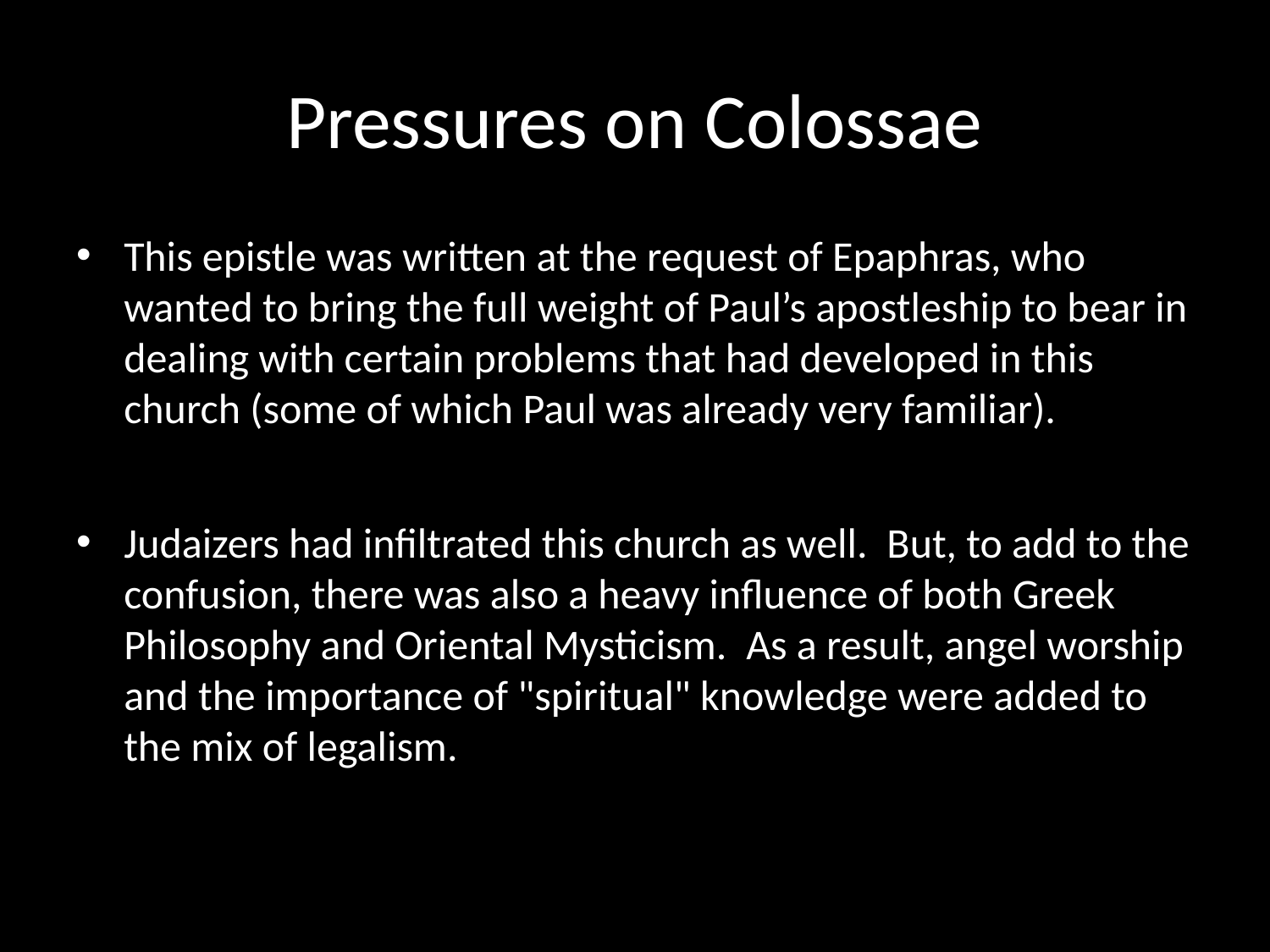

# Pressures on Colossae
This epistle was written at the request of Epaphras, who wanted to bring the full weight of Paul’s apostleship to bear in dealing with certain problems that had developed in this church (some of which Paul was already very familiar).

Judaizers had infiltrated this church as well.  But, to add to the confusion, there was also a heavy influence of both Greek Philosophy and Oriental Mysticism.  As a result, angel worship and the importance of "spiritual" knowledge were added to the mix of legalism.